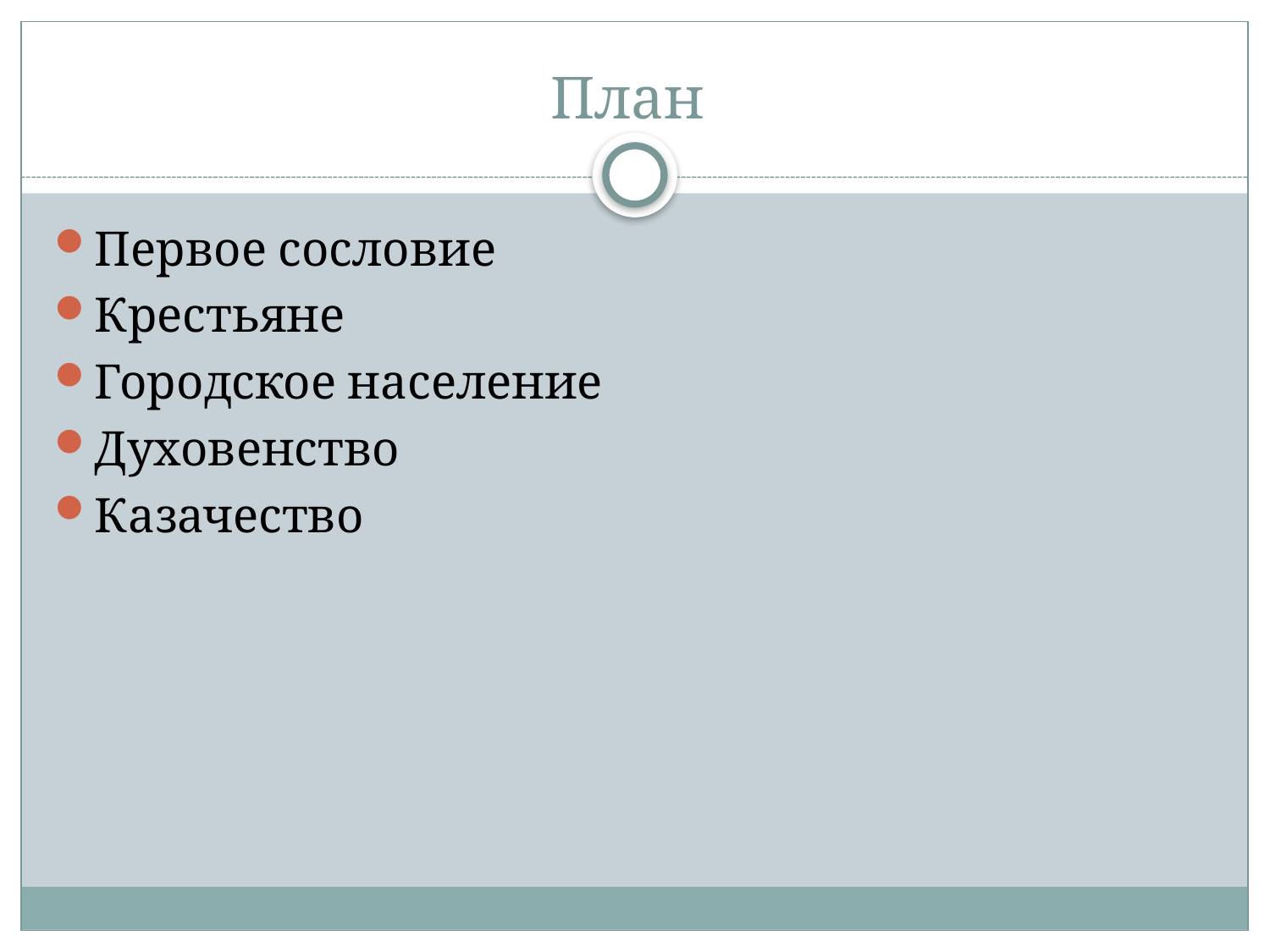

# План
Первое сословие
Крестьяне
Городское население
Духовенство
Казачество